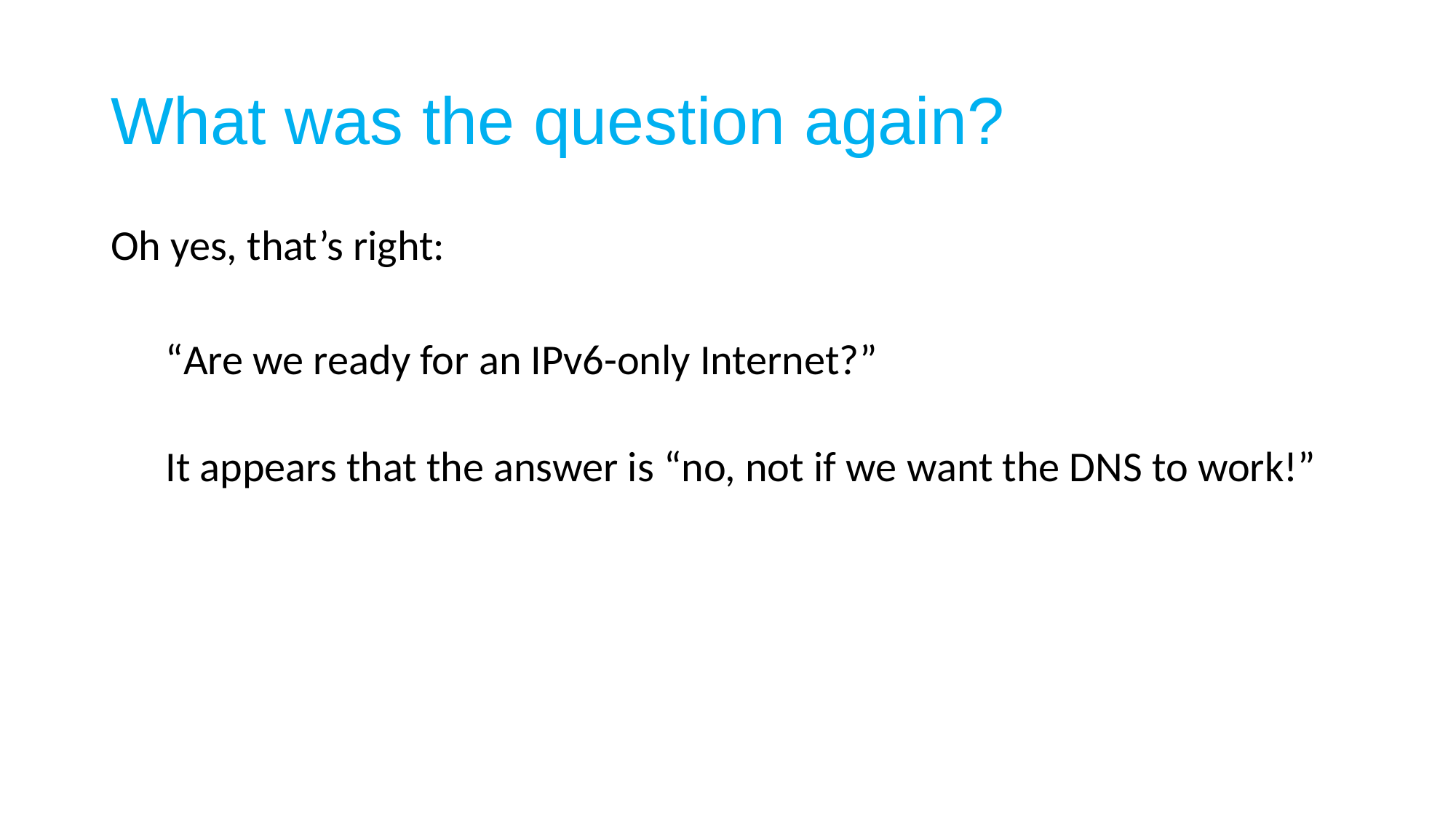

# What was the question again?
Oh yes, that’s right:

“Are we ready for an IPv6-only Internet?”

It appears that the answer is “no, not if we want the DNS to work!”